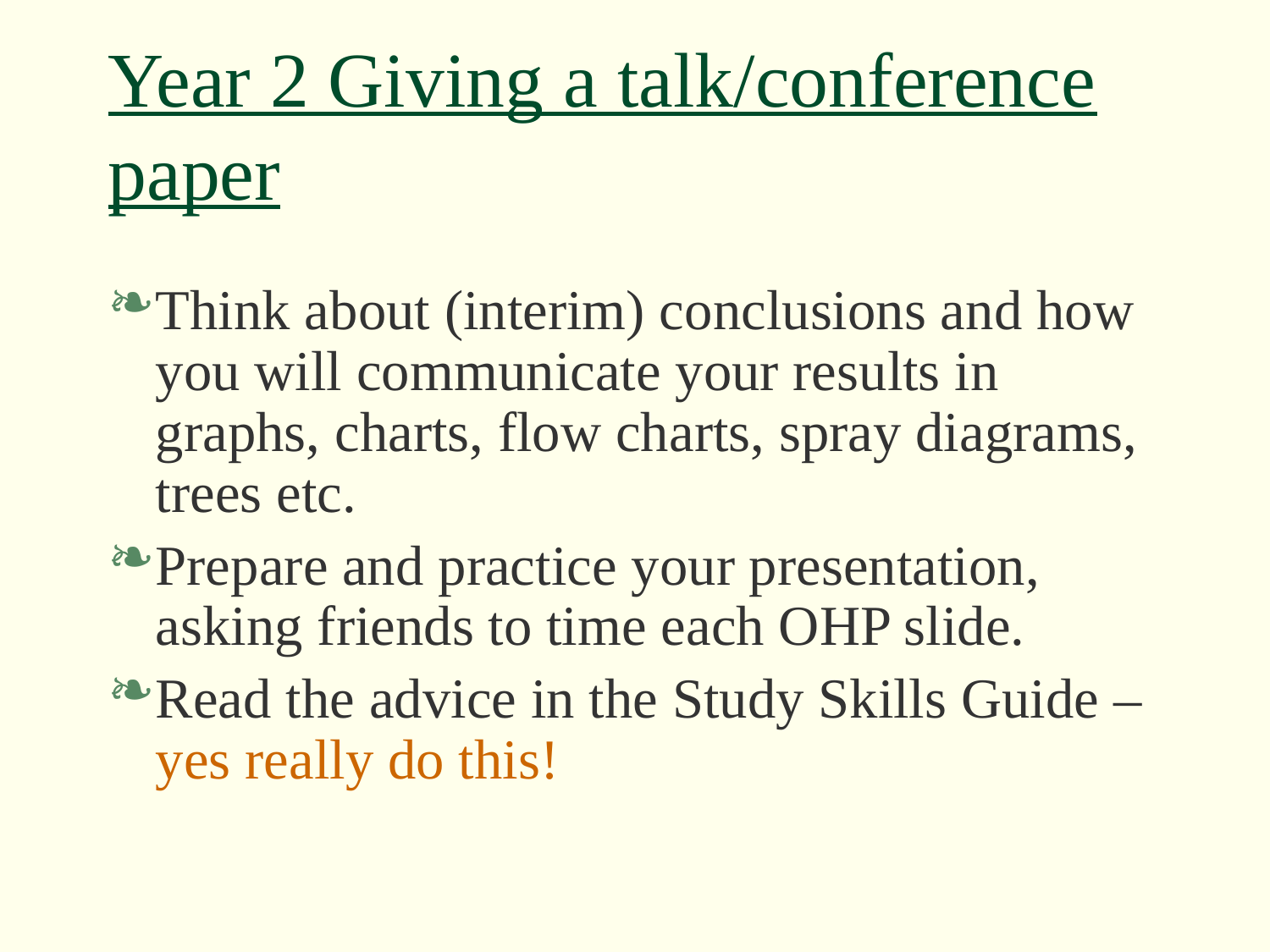

# Year 2 Giving a talk/conference paper
Think about (interim) conclusions and how you will communicate your results in graphs, charts, flow charts, spray diagrams, trees etc.
Prepare and practice your presentation, asking friends to time each OHP slide.
Read the advice in the Study Skills Guide – yes really do this!